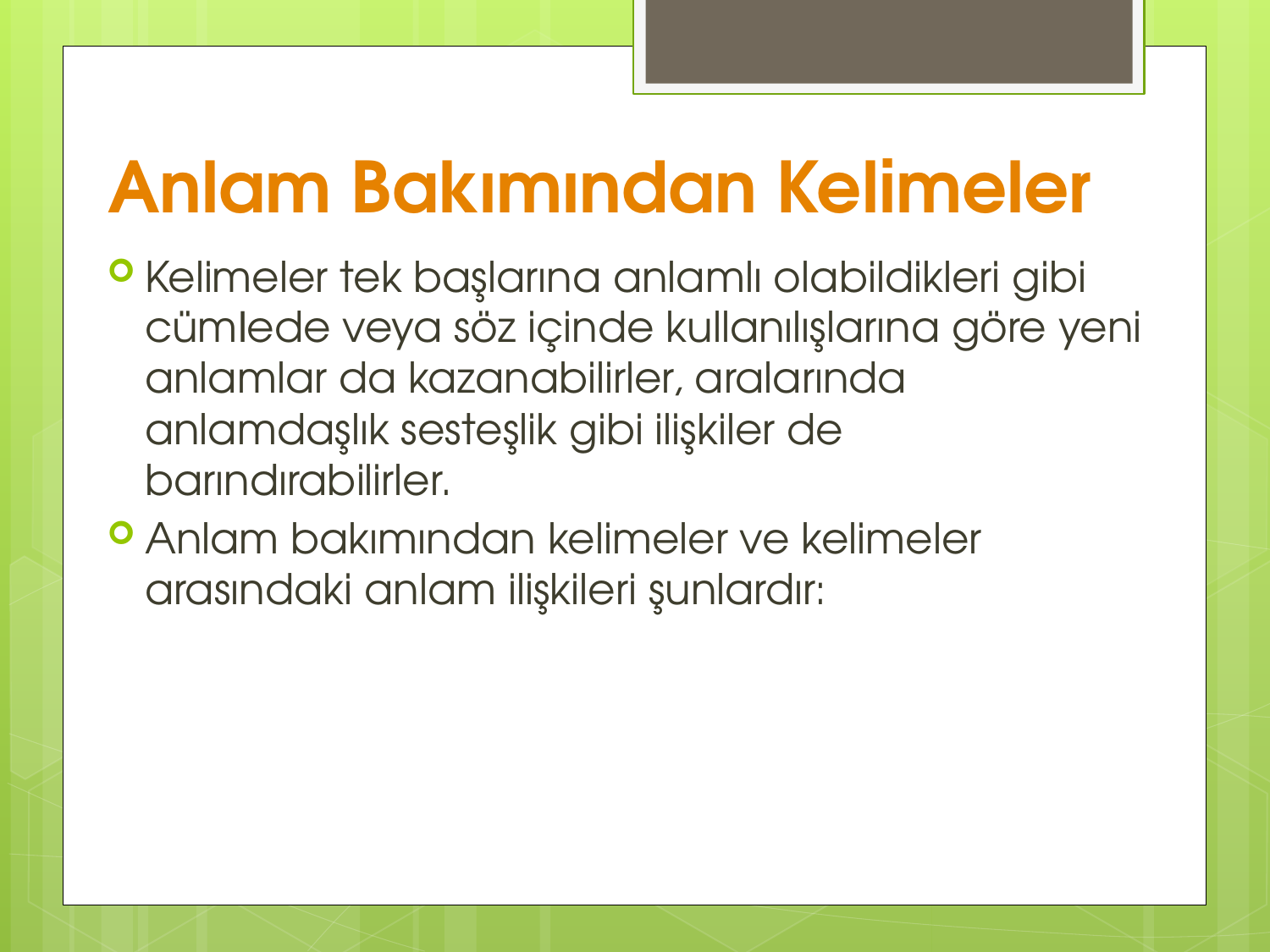

# Anlam Bakımından Kelimeler
Kelimeler tek başlarına anlamlı olabildikleri gibi cümlede veya söz içinde kullanılışlarına göre yeni anlamlar da kazanabilirler, aralarında anlamdaşlık sesteşlik gibi ilişkiler de barındırabilirler.
Anlam bakımından kelimeler ve kelimeler arasındaki anlam ilişkileri şunlardır: